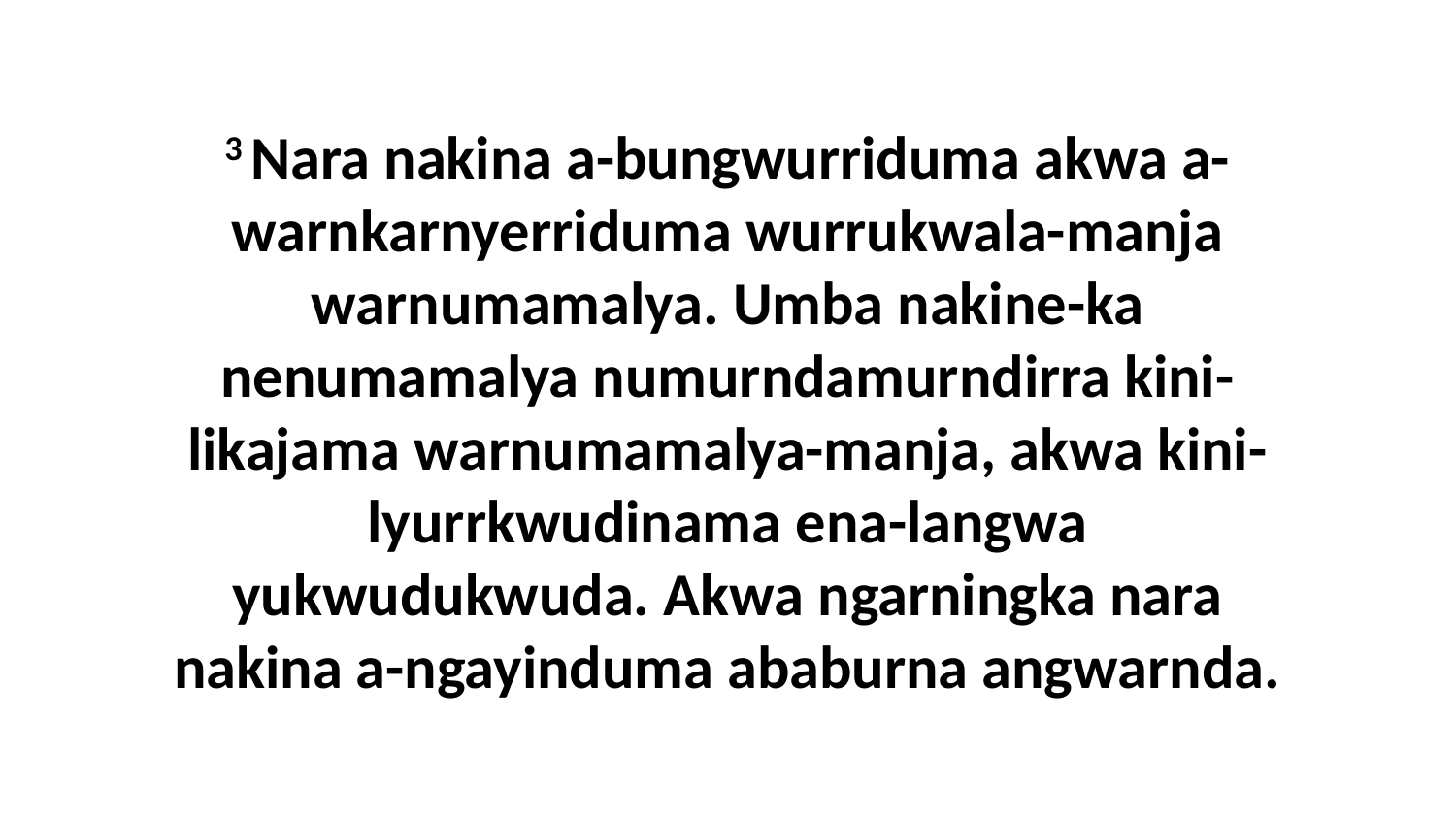

3 Nara nakina a-bungwurriduma akwa a-warnkarnyerriduma wurrukwala-manja warnumamalya. Umba nakine-ka nenumamalya numurndamurndirra kini-likajama warnumamalya-manja, akwa kini-lyurrkwudinama ena-langwa yukwudukwuda. Akwa ngarningka nara nakina a-ngayinduma ababurna angwarnda.